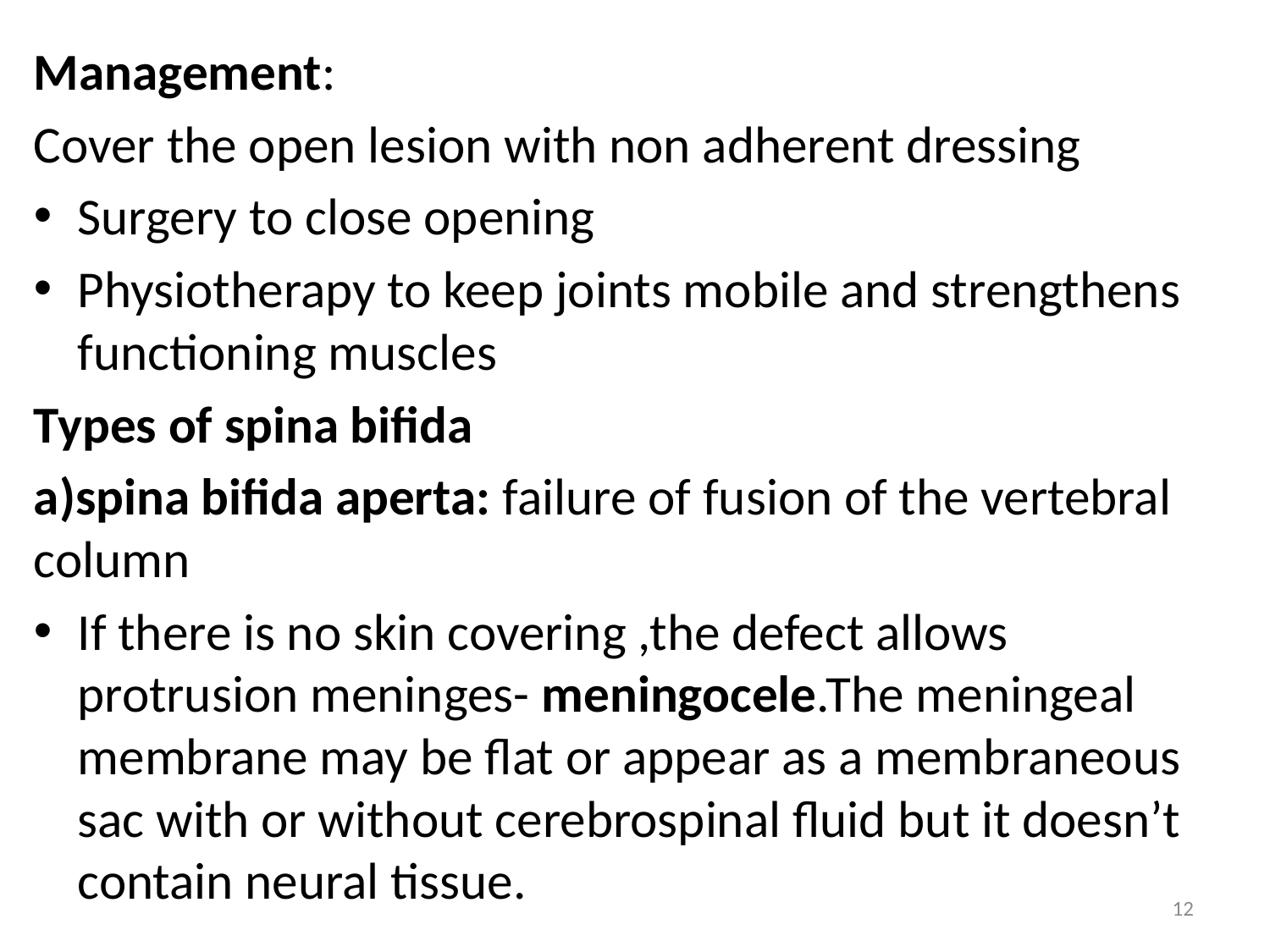

Management:
Cover the open lesion with non adherent dressing
Surgery to close opening
Physiotherapy to keep joints mobile and strengthens functioning muscles
Types of spina bifida
a)spina bifida aperta: failure of fusion of the vertebral column
If there is no skin covering ,the defect allows protrusion meninges- meningocele.The meningeal membrane may be flat or appear as a membraneous sac with or without cerebrospinal fluid but it doesn’t contain neural tissue.
12